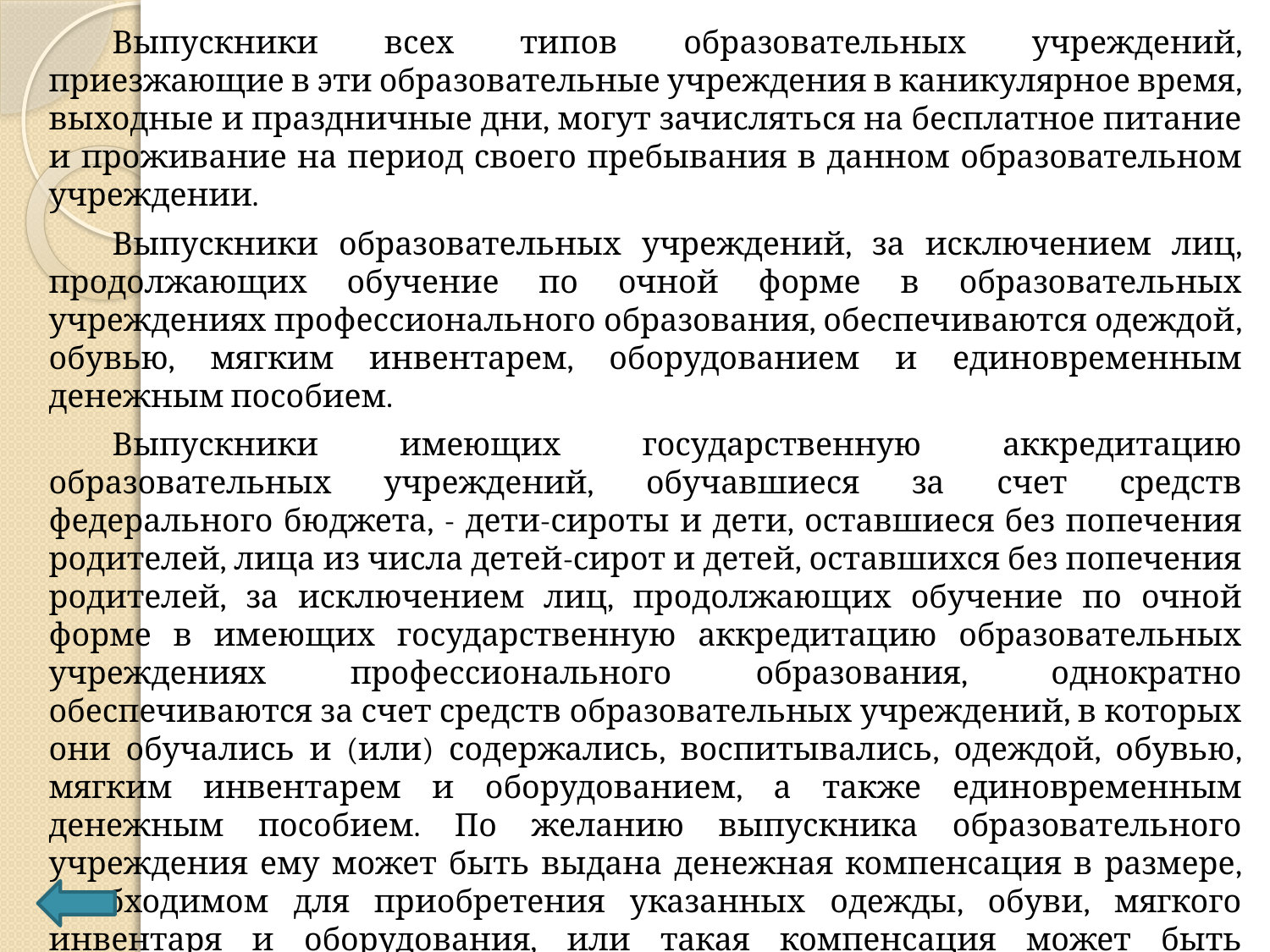

Выпускники всех типов образовательных учреждений, приезжающие в эти образовательные учреждения в каникулярное время, выходные и праздничные дни, могут зачисляться на бесплатное питание и проживание на период своего пребывания в данном образовательном учреждении.
Выпускники образовательных учреждений, за исключением лиц, продолжающих обучение по очной форме в образовательных учреждениях профессионального образования, обеспечиваются одеждой, обувью, мягким инвентарем, оборудованием и единовременным денежным пособием.
Выпускники имеющих государственную аккредитацию образовательных учреждений, обучавшиеся за счет средств федерального бюджета, - дети-сироты и дети, оставшиеся без попечения родителей, лица из числа детей-сирот и детей, оставшихся без попечения родителей, за исключением лиц, продолжающих обучение по очной форме в имеющих государственную аккредитацию образовательных учреждениях профессионального образования, однократно обеспечиваются за счет средств образовательных учреждений, в которых они обучались и (или) содержались, воспитывались, одеждой, обувью, мягким инвентарем и оборудованием, а также единовременным денежным пособием. По желанию выпускника образовательного учреждения ему может быть выдана денежная компенсация в размере, необходимом для приобретения указанных одежды, обуви, мягкого инвентаря и оборудования, или такая компенсация может быть перечислена в качестве вклада на имя выпускника в учреждение Сберегательного банка Российской Федерации.